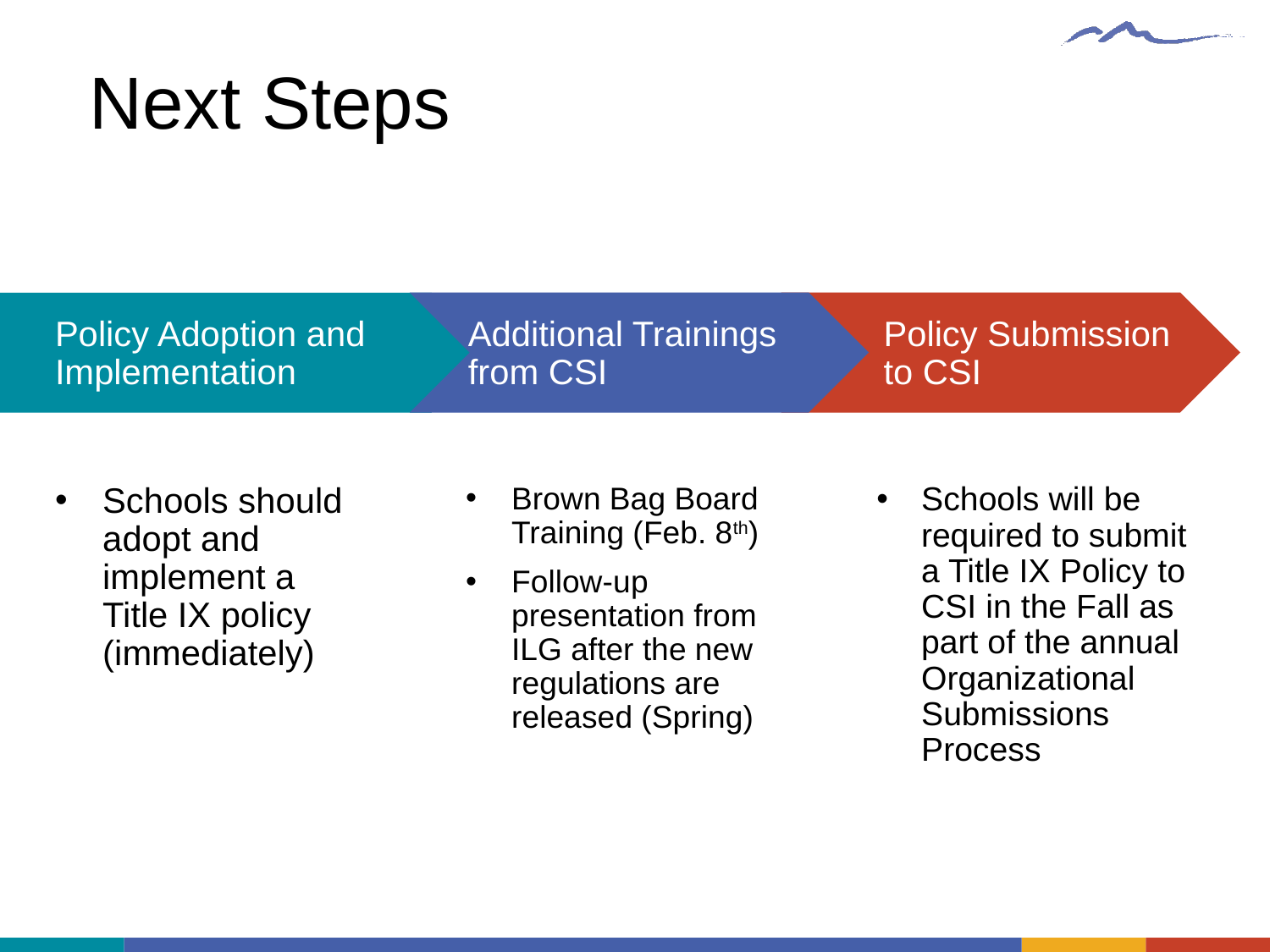

# Next Steps
Policy Adoption and Implementation
Additional Trainings from CSI
Policy Submission to CSI
Schools should adopt and implement a Title IX policy (immediately)
Brown Bag Board Training (Feb. 8th)
Follow-up presentation from ILG after the new regulations are released (Spring)
Schools will be required to submit a Title IX Policy to CSI in the Fall as part of the annual Organizational Submissions Process